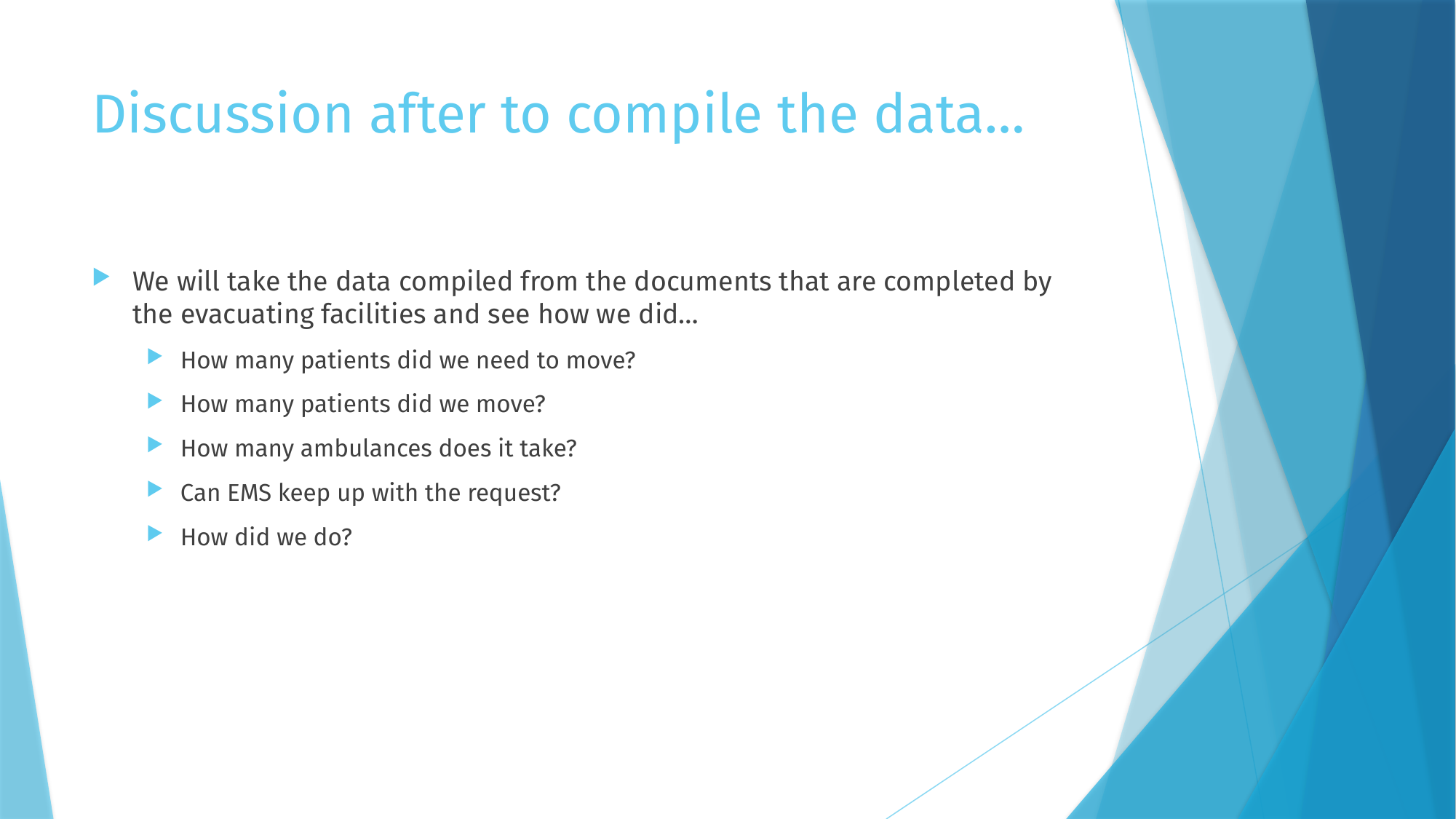

# Discussion after to compile the data…
We will take the data compiled from the documents that are completed by the evacuating facilities and see how we did…
How many patients did we need to move?
How many patients did we move?
How many ambulances does it take?
Can EMS keep up with the request?
How did we do?